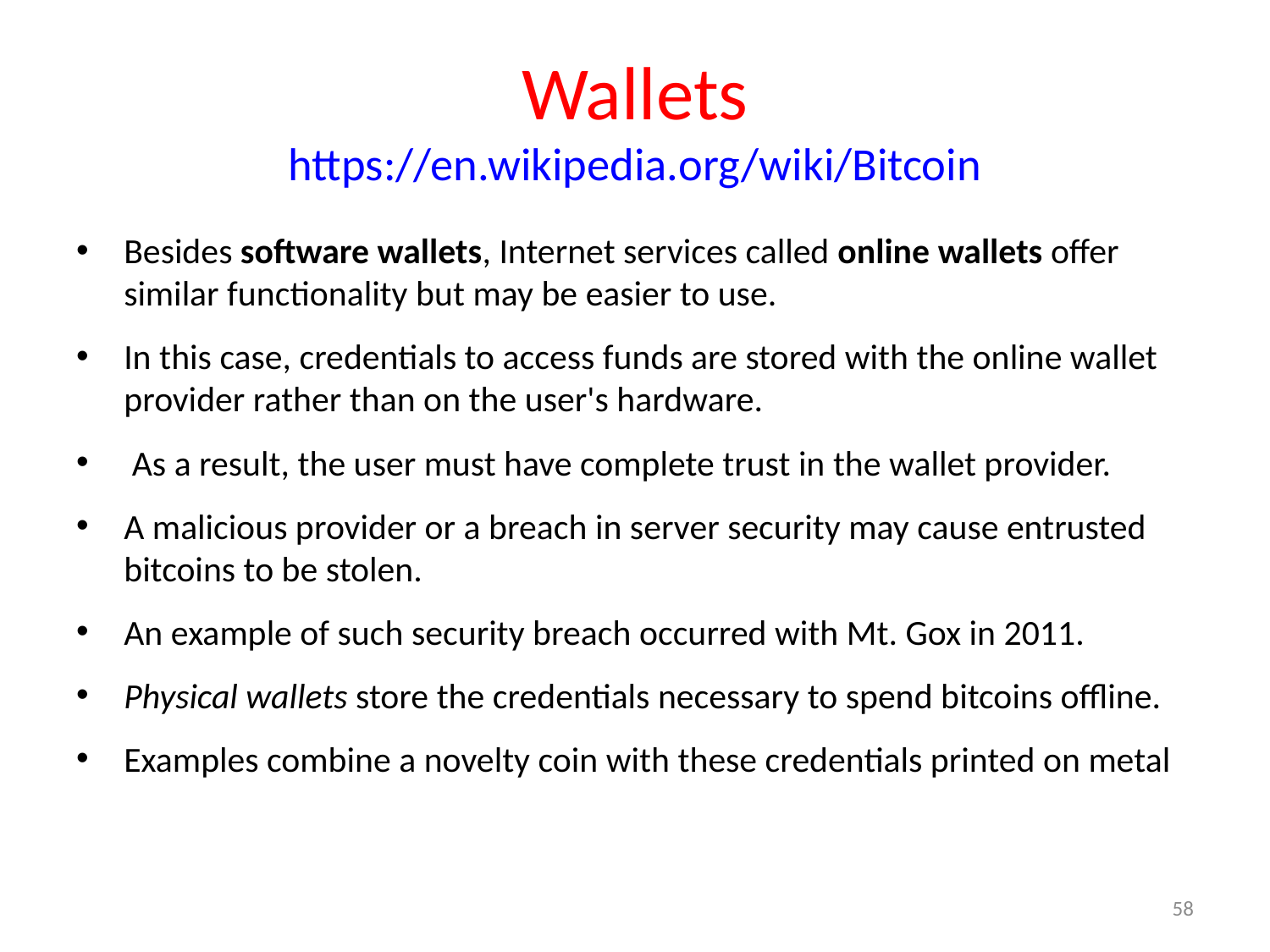

# Wallets https://en.wikipedia.org/wiki/Bitcoin
Besides software wallets, Internet services called online wallets offer similar functionality but may be easier to use.
In this case, credentials to access funds are stored with the online wallet provider rather than on the user's hardware.
 As a result, the user must have complete trust in the wallet provider.
A malicious provider or a breach in server security may cause entrusted bitcoins to be stolen.
An example of such security breach occurred with Mt. Gox in 2011.
Physical wallets store the credentials necessary to spend bitcoins offline.
Examples combine a novelty coin with these credentials printed on metal

58